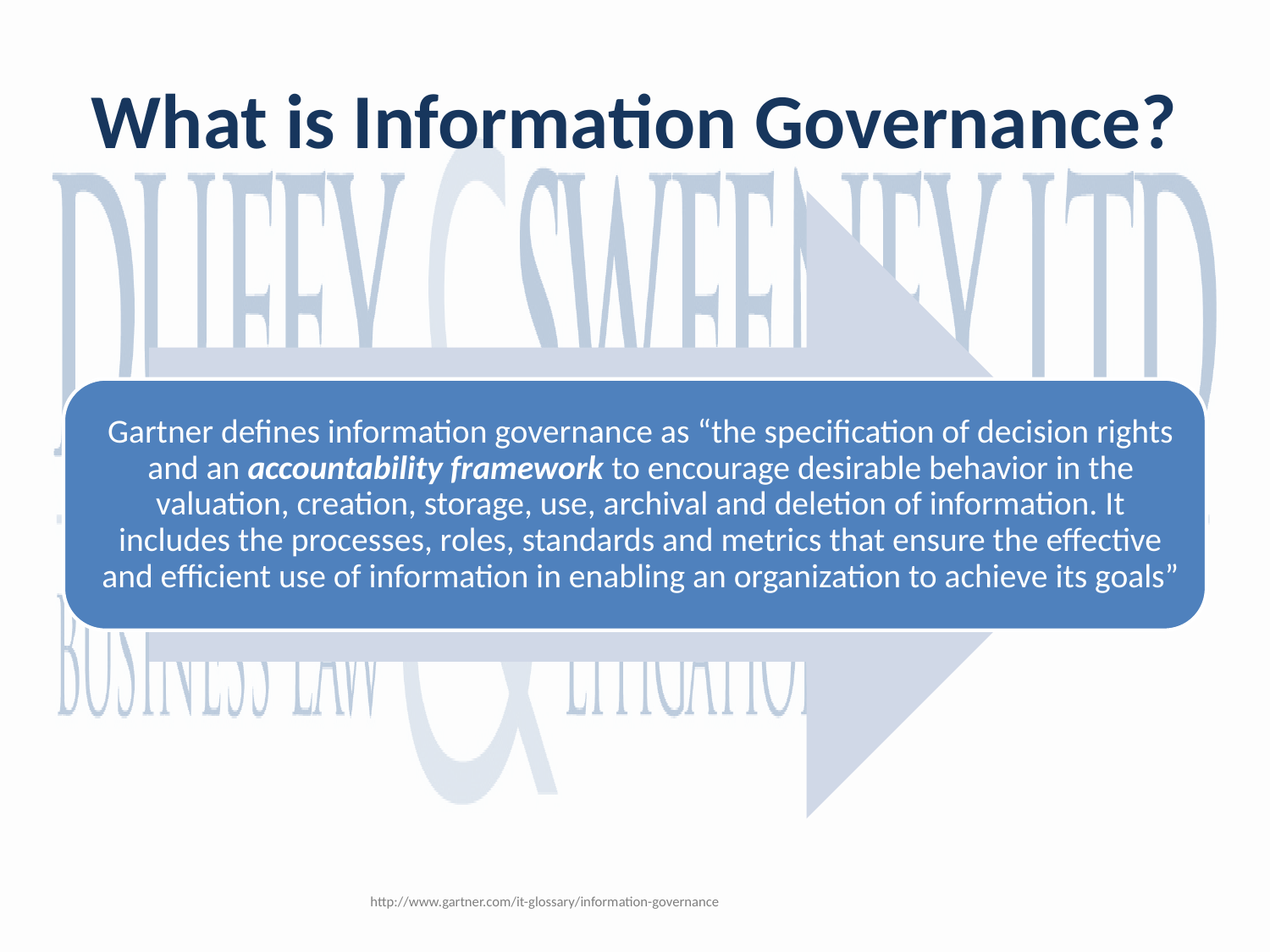

# What is Information Governance?
Gartner defines information governance as “the specification of decision rights and an accountability framework to encourage desirable behavior in the valuation, creation, storage, use, archival and deletion of information. It includes the processes, roles, standards and metrics that ensure the effective and efficient use of information in enabling an organization to achieve its goals”
http://www.gartner.com/it-glossary/information-governance